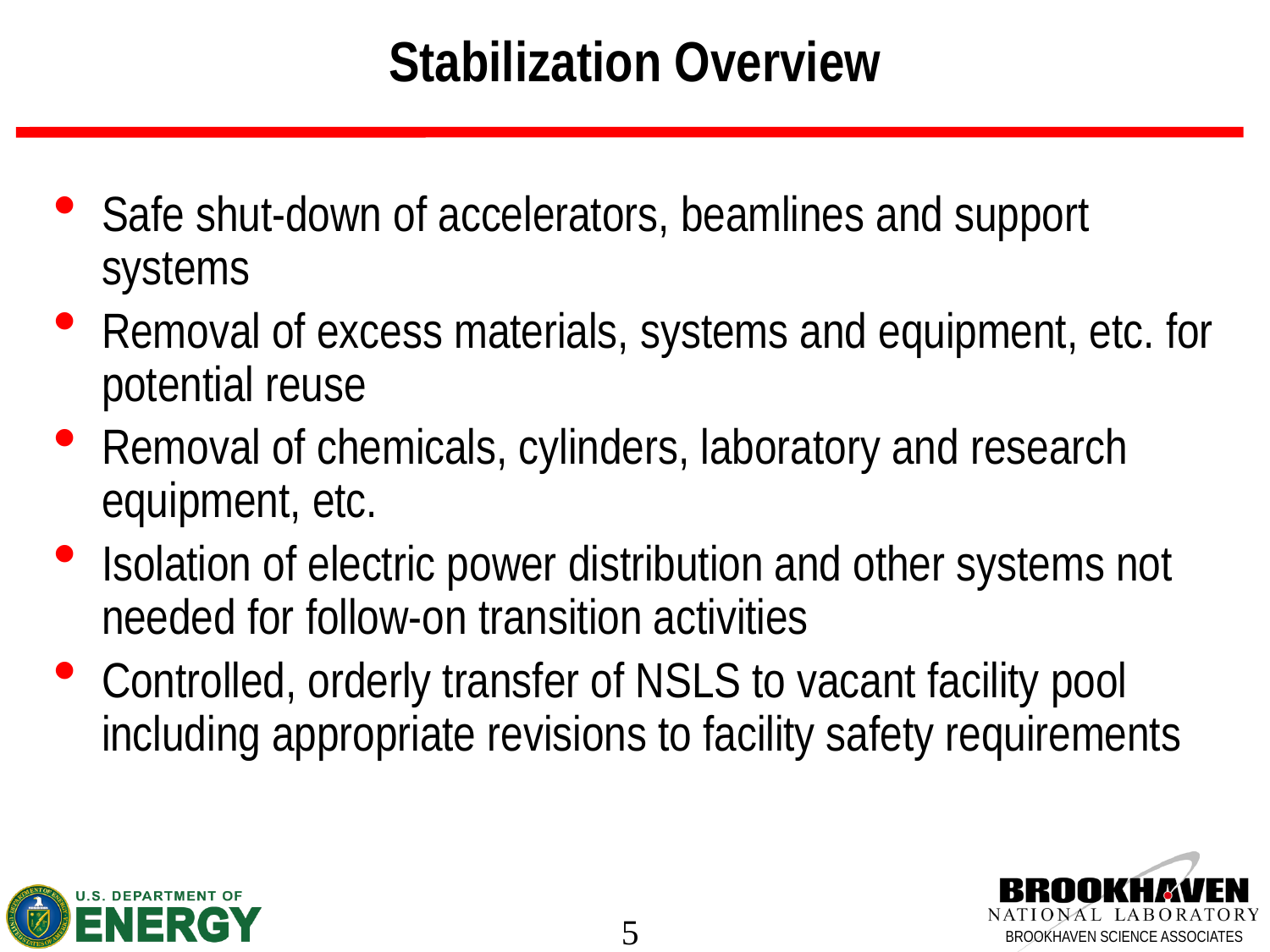

# Stabilization Overview
Safe shut-down of accelerators, beamlines and support systems
Removal of excess materials, systems and equipment, etc. for potential reuse
Removal of chemicals, cylinders, laboratory and research equipment, etc.
Isolation of electric power distribution and other systems not needed for follow-on transition activities
Controlled, orderly transfer of NSLS to vacant facility pool including appropriate revisions to facility safety requirements